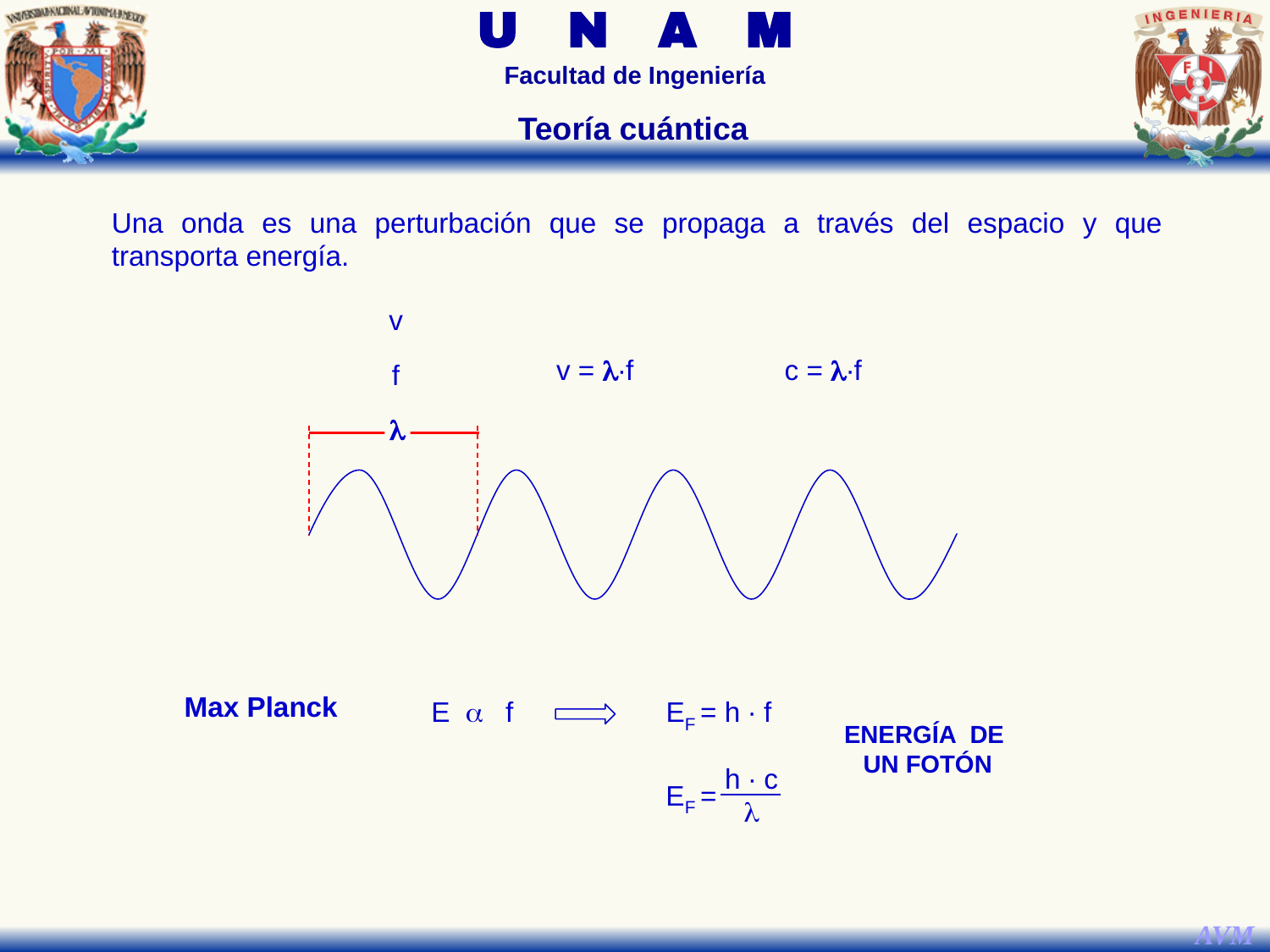

Teoría cuántica
Una onda es una perturbación que se propaga a través del espacio y que transporta energía.
v
v = λ∙f
c = λ∙f
f
λ

Max Planck
E  α  f
E  = h ∙ f

F
ENERGÍA  DE  UN FOTÓN
h ∙ c
E  =
λ
F